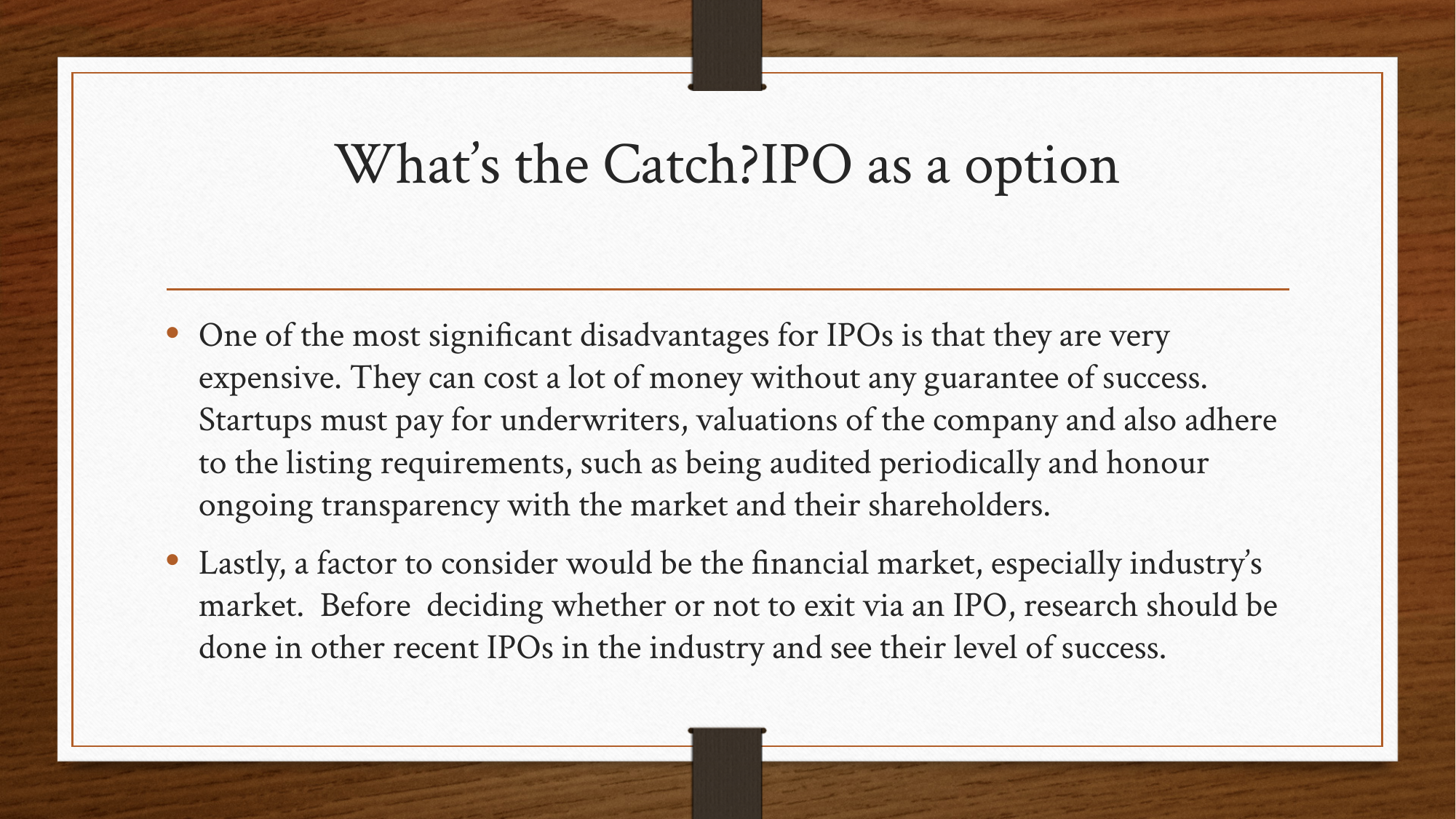

# What’s the Catch?IPO as a option
One of the most significant disadvantages for IPOs is that they are very expensive. They can cost a lot of money without any guarantee of success. Startups must pay for underwriters, valuations of the company and also adhere to the listing requirements, such as being audited periodically and honour ongoing transparency with the market and their shareholders.
Lastly, a factor to consider would be the financial market, especially industry’s market.  Before  deciding whether or not to exit via an IPO, research should be done in other recent IPOs in the industry and see their level of success.